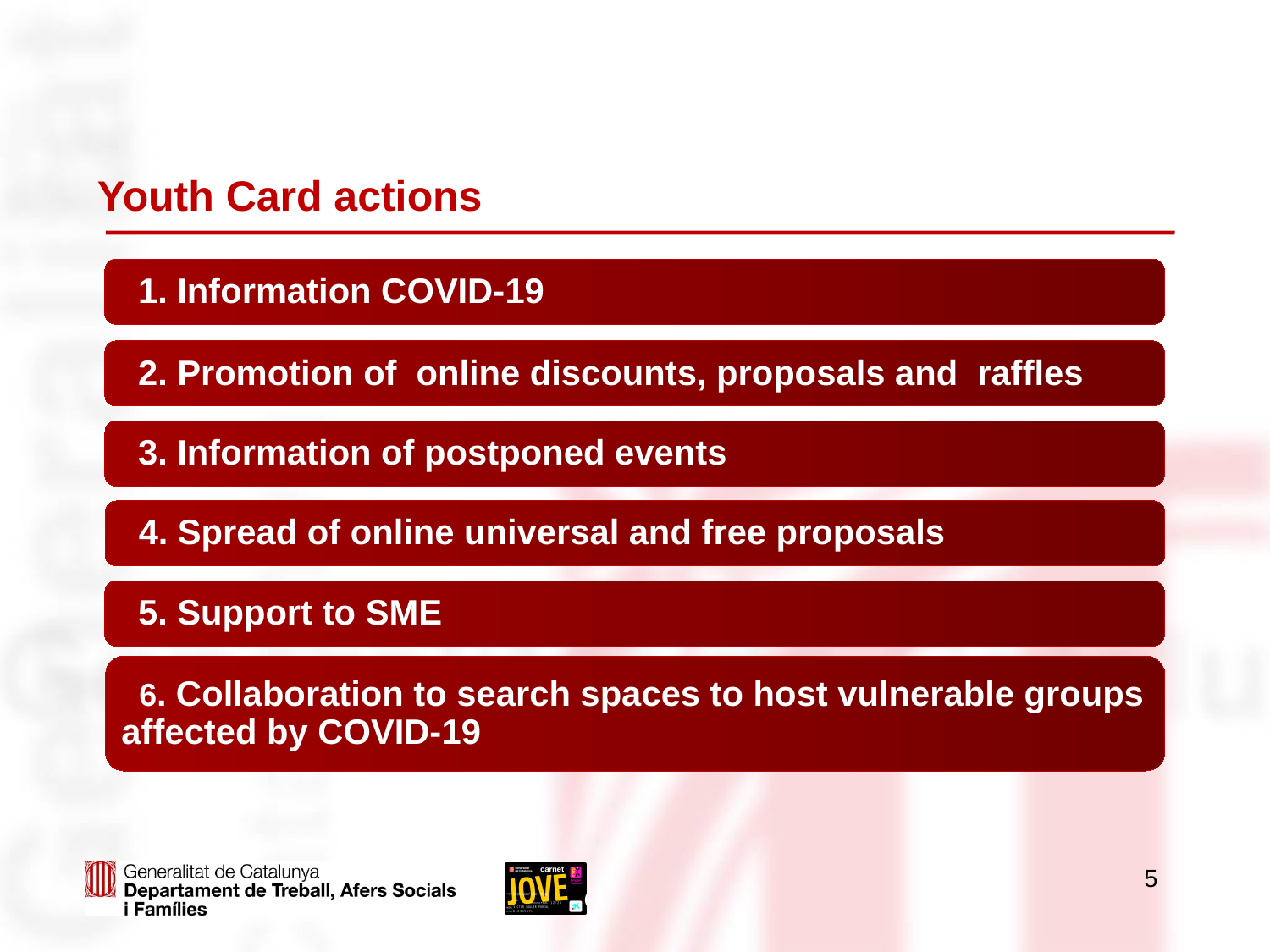

# Youth Card actions

  1. Information COVID-19

  2. Promotion of  online discounts, proposals and  raffles

  3. Information of postponed events

  4. Spread of online universal and free proposals

  5. Support to SME

  6. Collaboration to search spaces to host vulnerable groups affected by COVID-19
5